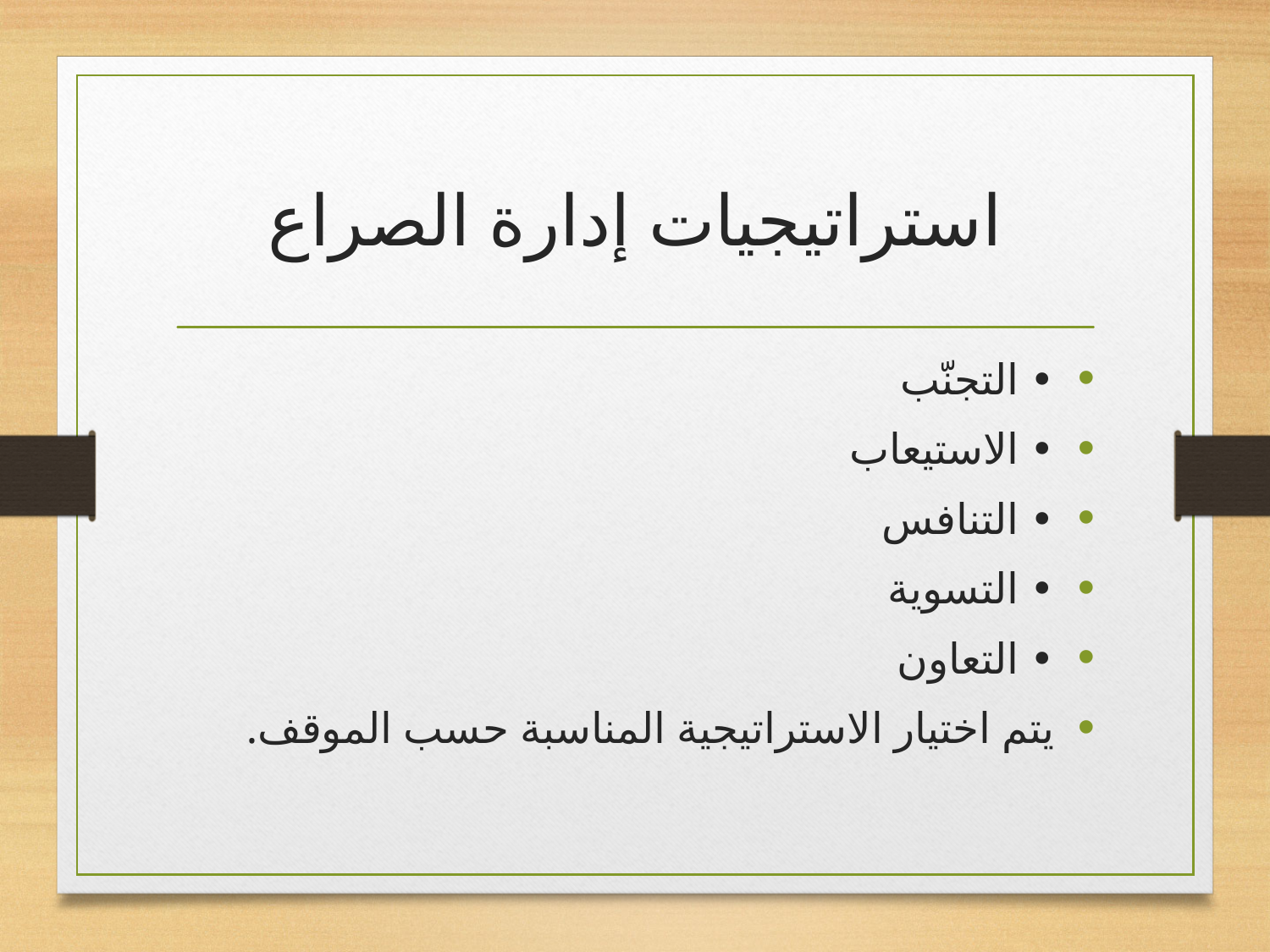

# استراتيجيات إدارة الصراع
• التجنّب
• الاستيعاب
• التنافس
• التسوية
• التعاون
يتم اختيار الاستراتيجية المناسبة حسب الموقف.